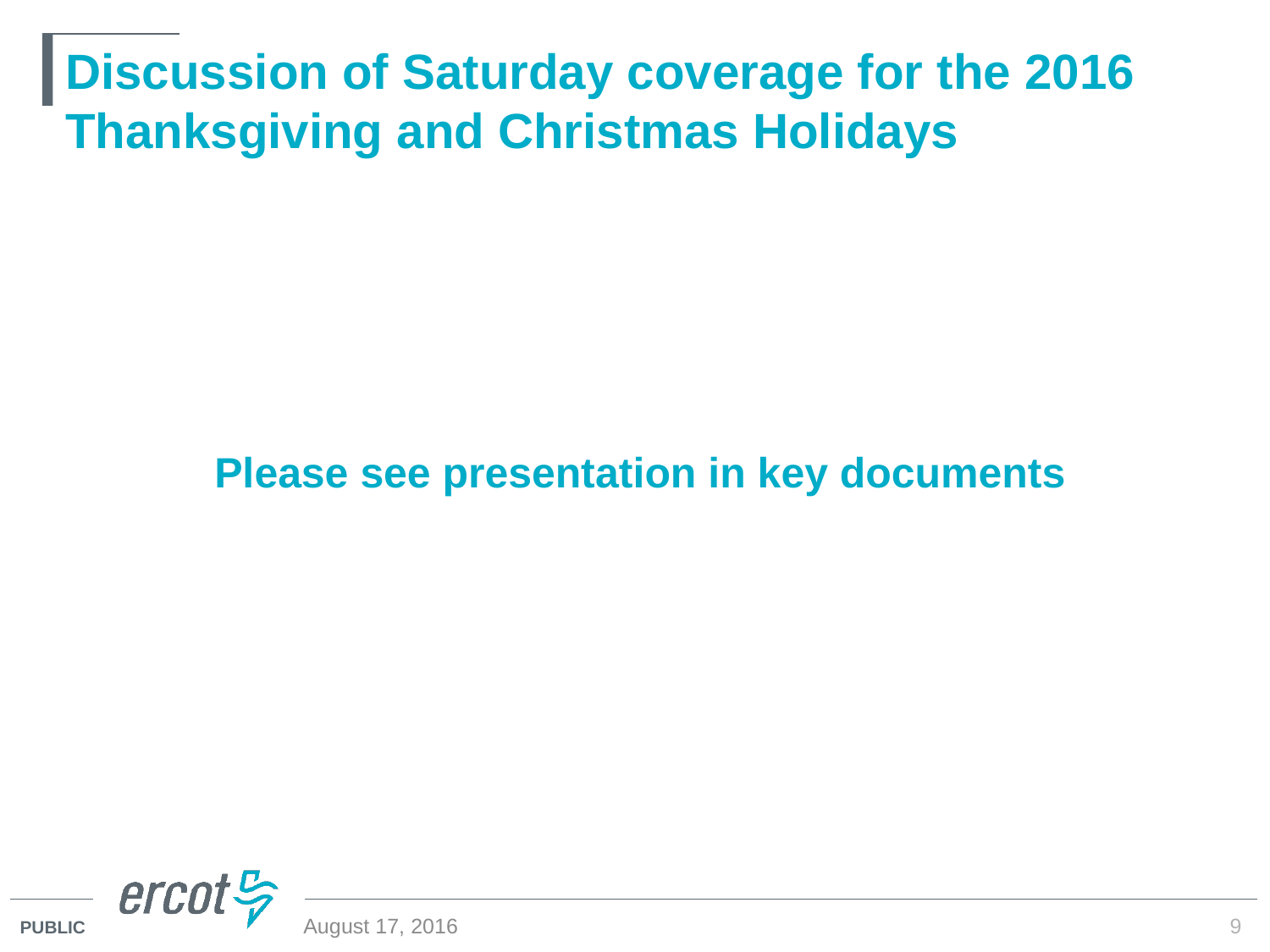

# Discussion of Saturday coverage for the 2016 Thanksgiving and Christmas Holidays
Please see presentation in key documents
9